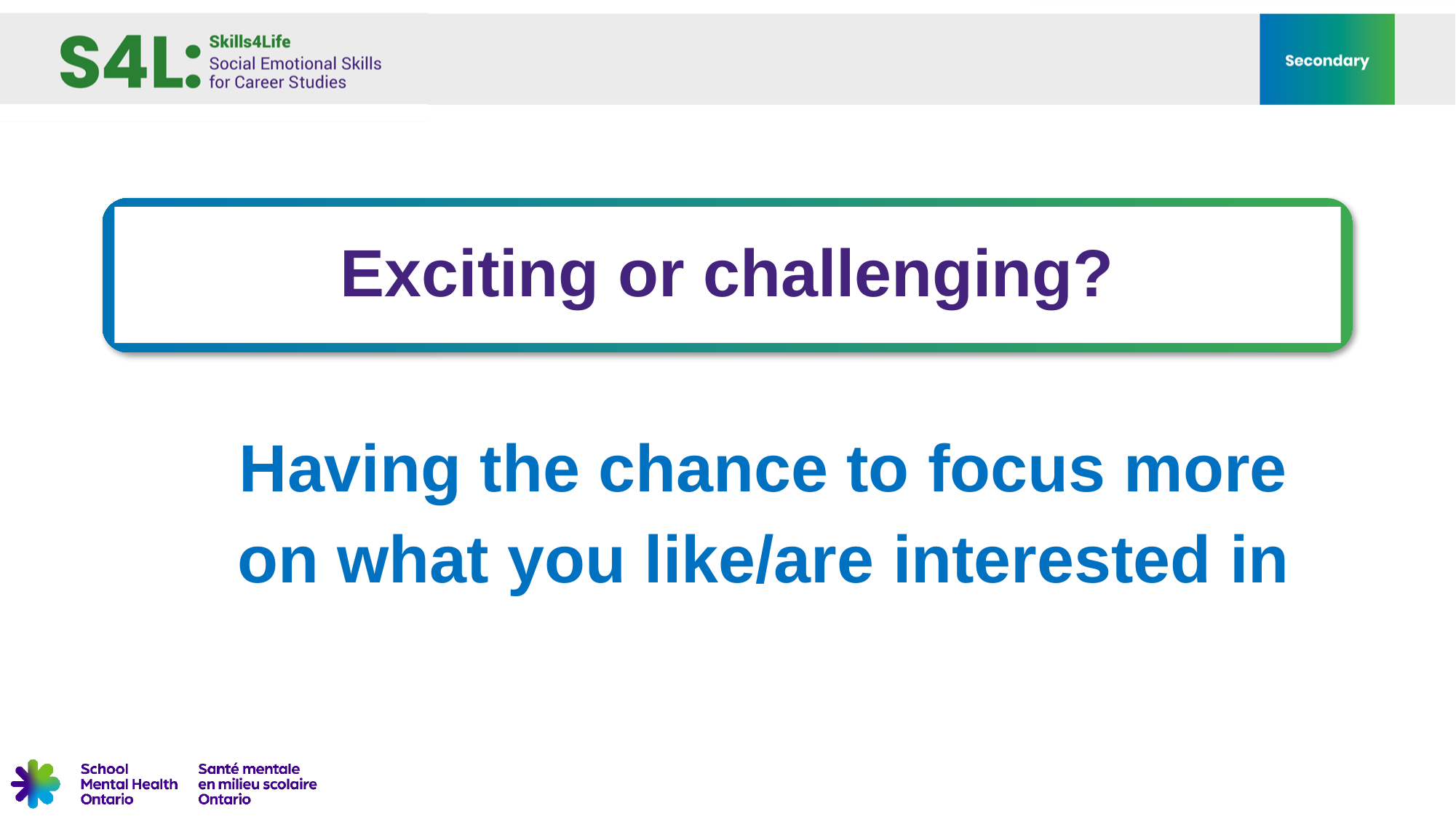

Exciting or challenging?
Having the chance to focus more on what you like/are interested in